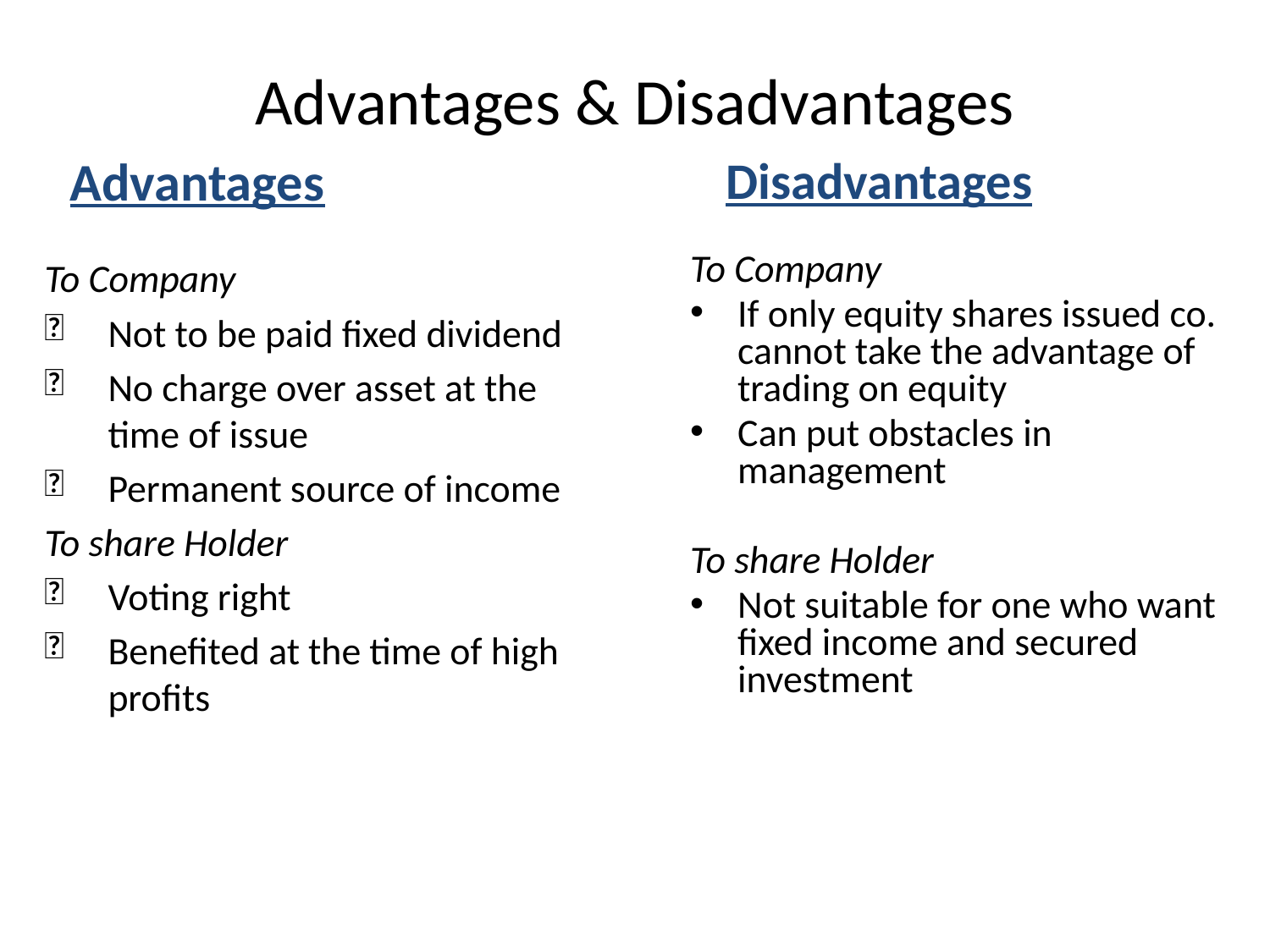

Advantages & Disadvantages
Advantages
Disadvantages
To Company
If only equity shares issued co. cannot take the advantage of trading on equity
Can put obstacles in management

To share Holder
Not suitable for one who want fixed income and secured investment

To Company
Not to be paid fixed dividend
No charge over asset at the time of issue
Permanent source of income
To share Holder
Voting right
Benefited at the time of high profits